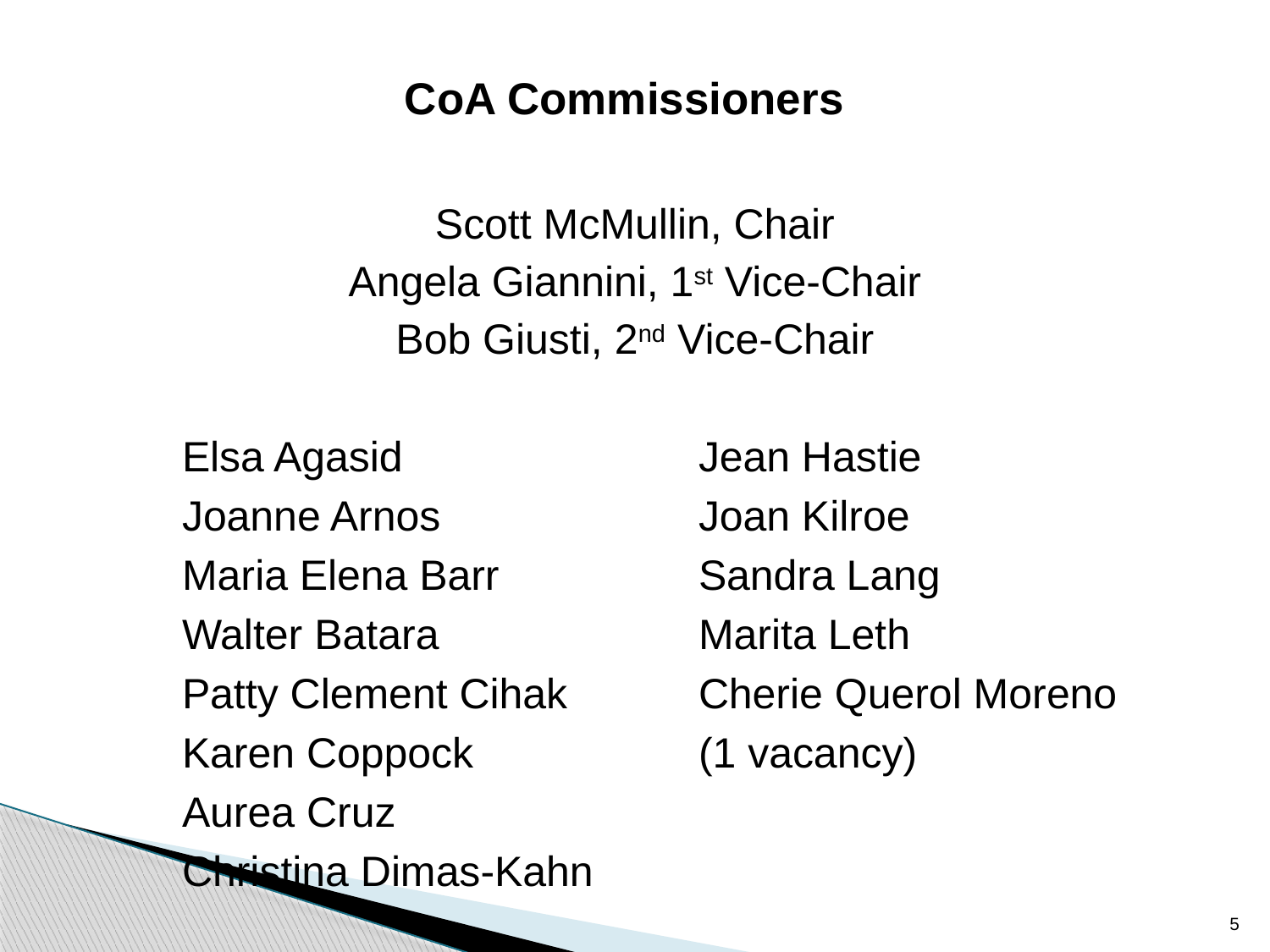

# CoA Commissioners
Scott McMullin, Chair
Angela Giannini, 1st Vice-Chair
Bob Giusti, 2nd Vice-Chair

Elsa Agasid
Joanne Arnos
Maria Elena Barr
Walter Batara
Patty Clement Cihak
Karen Coppock
Aurea Cruz
Christina Dimas-Kahn
Jean Hastie
Joan Kilroe
Sandra Lang
Marita Leth
Cherie Querol Moreno
(1 vacancy)
5